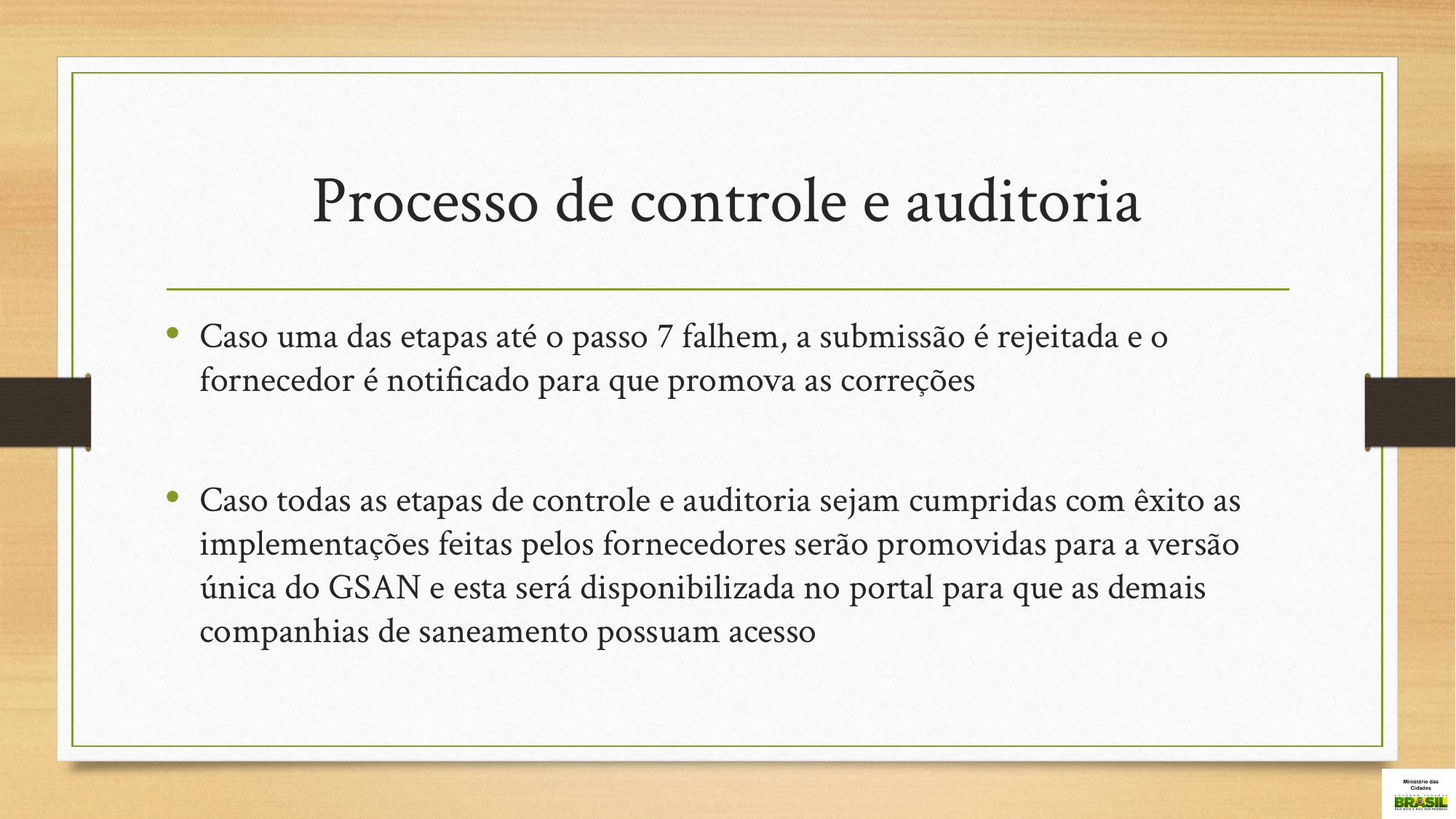

# Processo de controle e auditoria
Caso uma das etapas até o passo 7 falhem, a submissão é rejeitada e o fornecedor é notificado para que promova as correções

Caso todas as etapas de controle e auditoria sejam cumpridas com êxito as implementações feitas pelos fornecedores serão promovidas para a versão única do GSAN e esta será disponibilizada no portal para que as demais companhias de saneamento possuam acesso